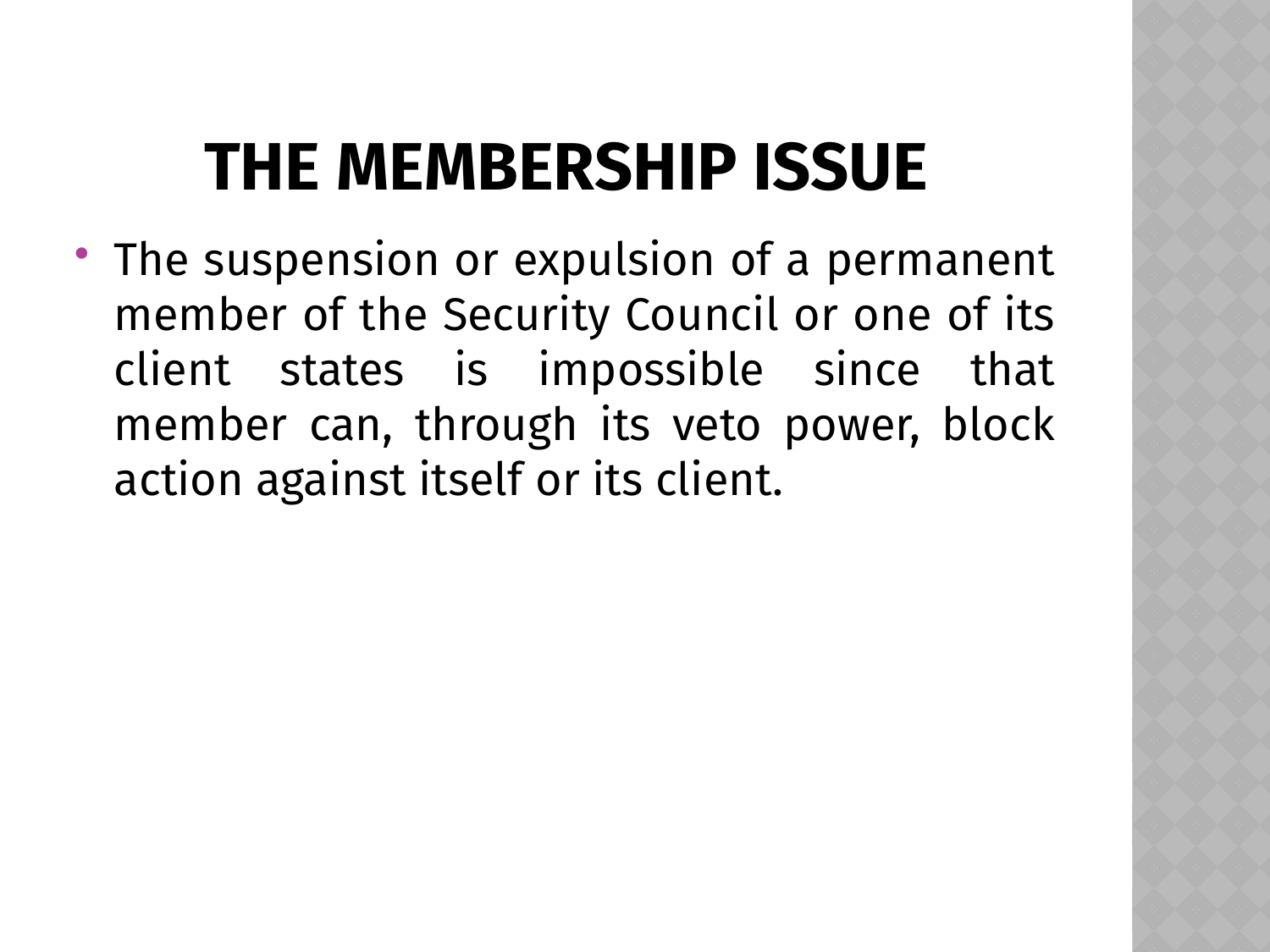

# The MEMBERSHIP ISSUE
The suspension or expulsion of a permanent member of the Security Council or one of its client states is impossible since that member can, through its veto power, block action against itself or its client.